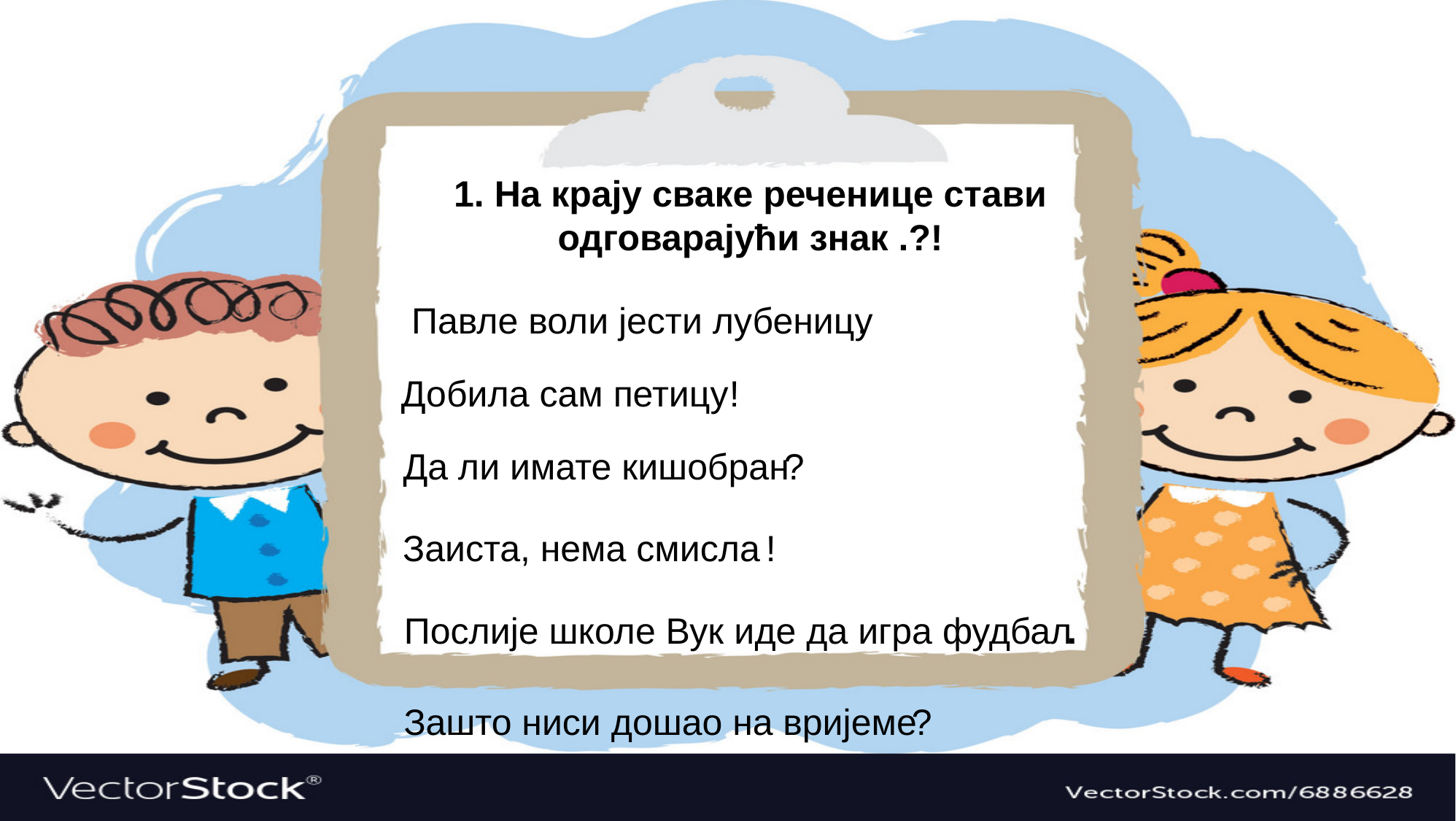

1. На крају сваке реченице стави одговарајући знак .?!
Павле воли јести лубеницу
.
Добила сам петицу
!
Да ли имате кишобран
?
Заиста, нема смисла
!
Послије школе Вук иде да игра фудбал
.
Зашто ниси дошао на вријеме
?